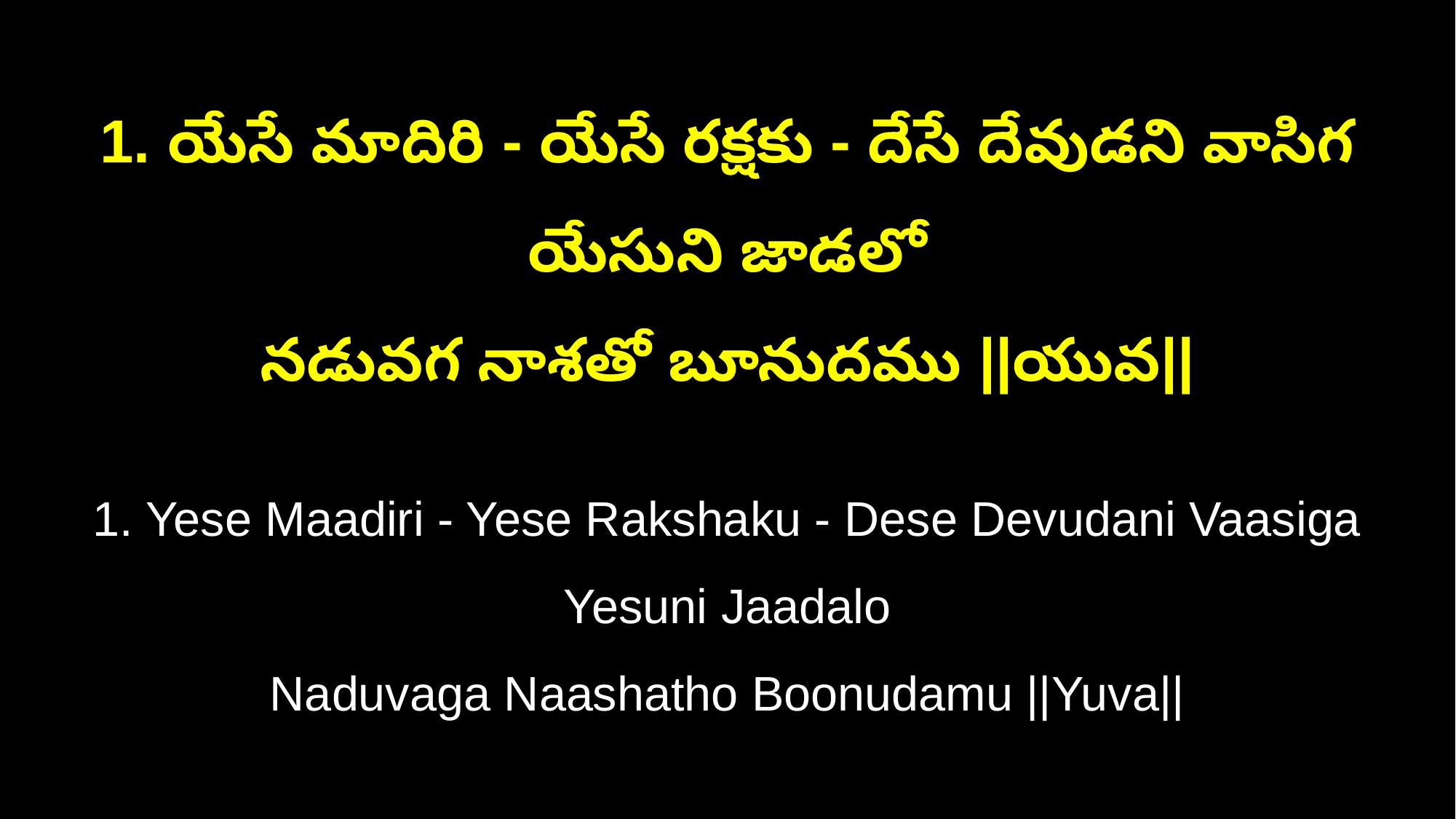

1. యేసే మాదిరి - యేసే రక్షకు - దేసే దేవుడని వాసిగ యేసుని జాడలో
నడువగ నాశతో బూనుదము ||యువ||
1. Yese Maadiri - Yese Rakshaku - Dese Devudani Vaasiga Yesuni Jaadalo
Naduvaga Naashatho Boonudamu ||Yuva||